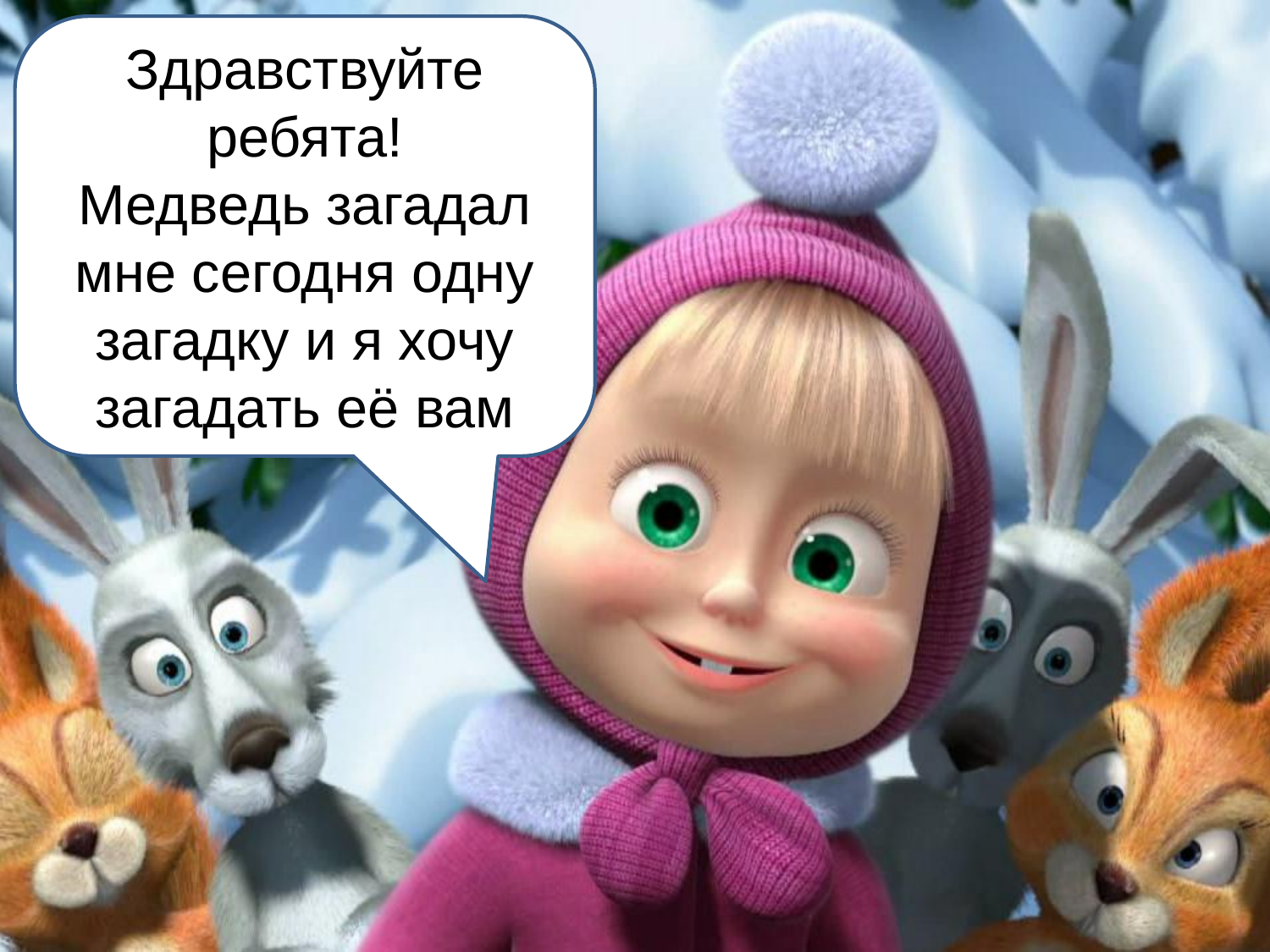

Здравствуйте ребята!
Медведь загадал мне сегодня одну загадку и я хочу загадать её вам